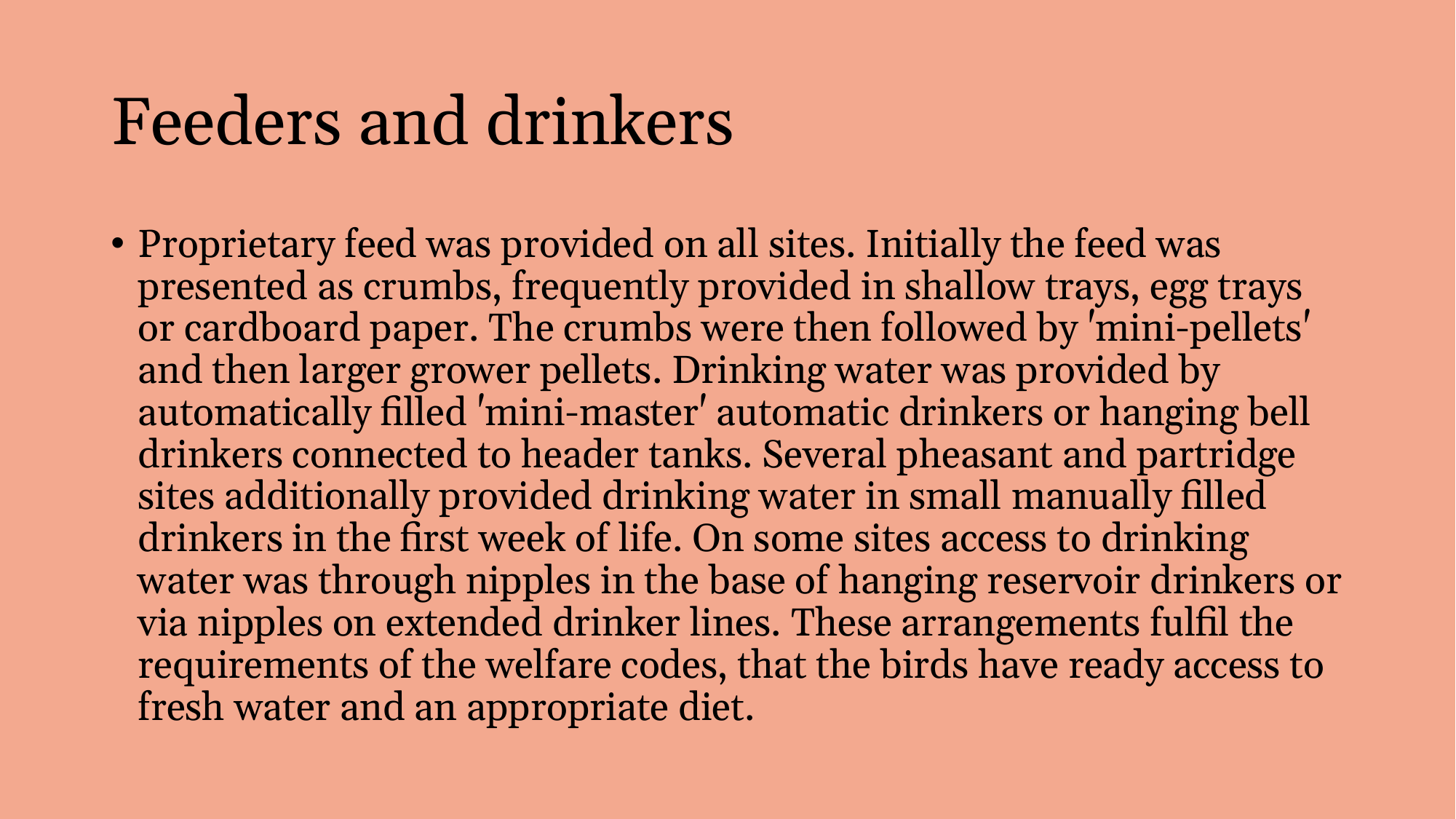

# Feeders and drinkers
Proprietary feed was provided on all sites. Initially the feed was presented as crumbs, frequently provided in shallow trays, egg trays or cardboard paper. The crumbs were then followed by 'mini-pellets' and then larger grower pellets. Drinking water was provided by automatically filled 'mini-master' automatic drinkers or hanging bell drinkers connected to header tanks. Several pheasant and partridge sites additionally provided drinking water in small manually filled drinkers in the first week of life. On some sites access to drinking water was through nipples in the base of hanging reservoir drinkers or via nipples on extended drinker lines. These arrangements fulfil the requirements of the welfare codes, that the birds have ready access to fresh water and an appropriate diet.